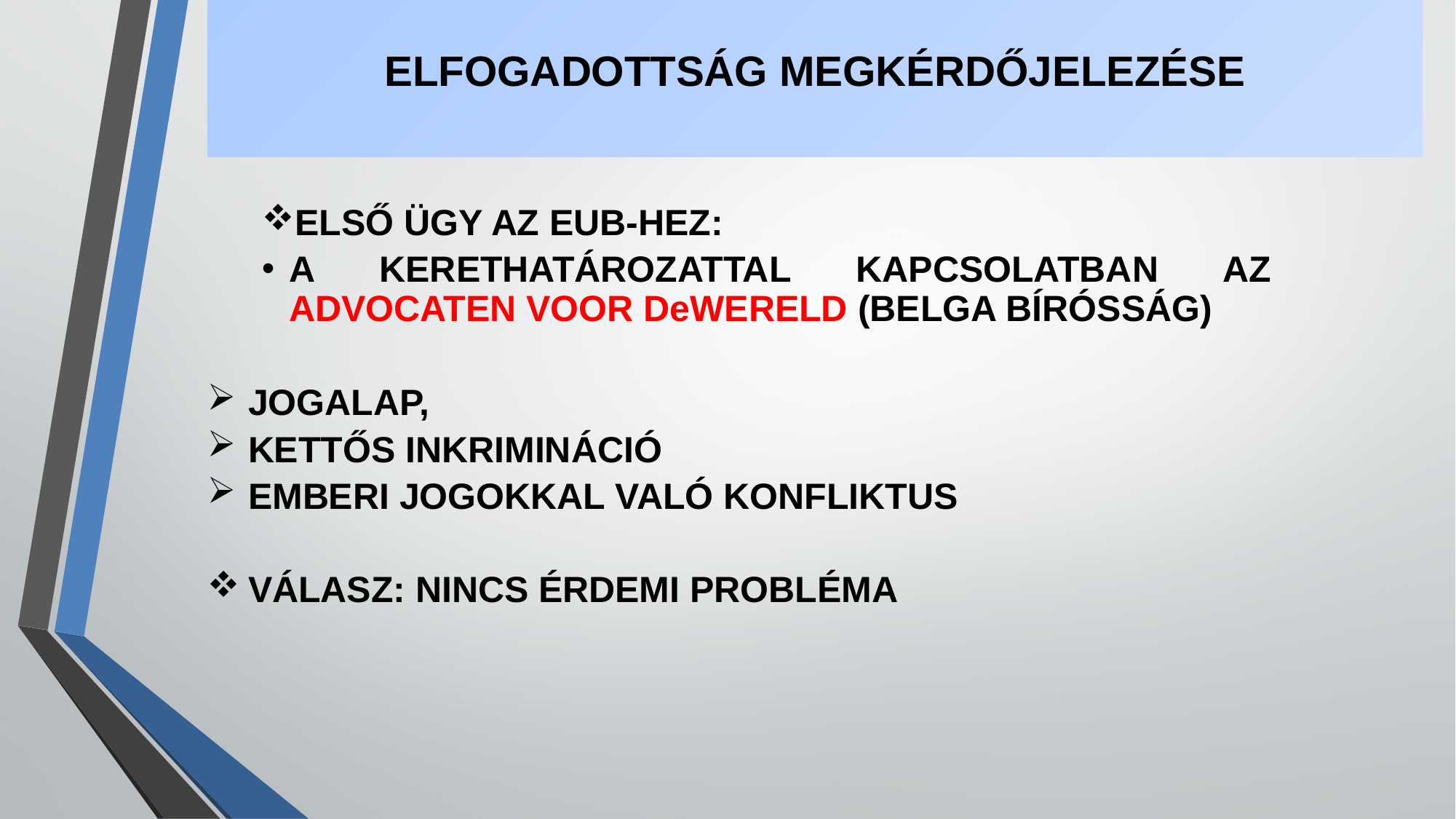

# ELFOGADOTTSÁG MEGKÉRDŐJELEZÉSE
ELSŐ ÜGY AZ EUB-HEZ:
A KERETHATÁROZATTAL KAPCSOLATBAN AZ  ADVOCATEN VOOR DeWERELD (BELGA BÍRÓSSÁG)

JOGALAP,
KETTŐS INKRIMINÁCIÓ
EMBERI JOGOKKAL VALÓ KONFLIKTUS

VÁLASZ: NINCS ÉRDEMI PROBLÉMA